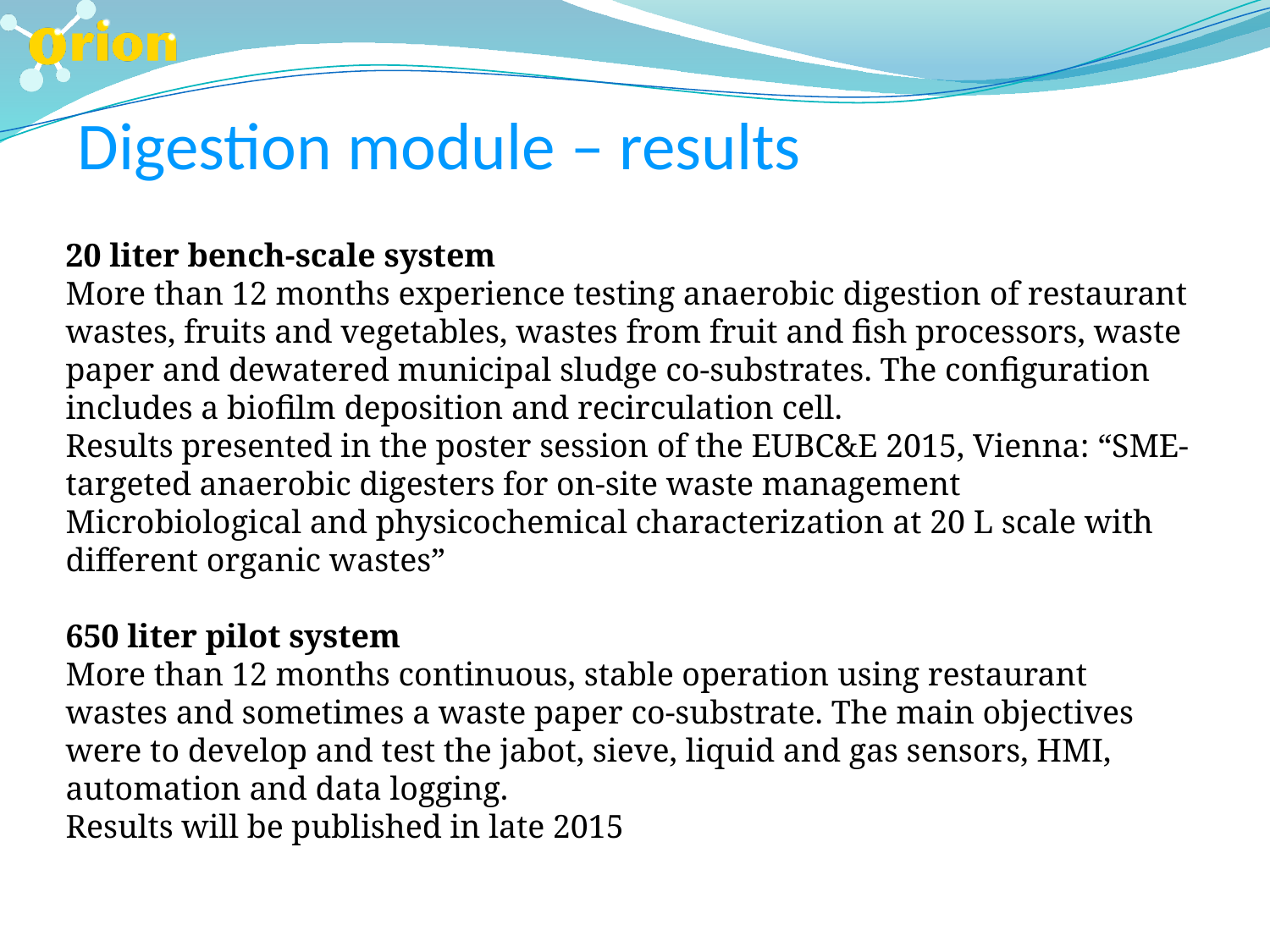

Digestion module – results
20 liter bench-scale system
More than 12 months experience testing anaerobic digestion of restaurant wastes, fruits and vegetables, wastes from fruit and fish processors, waste paper and dewatered municipal sludge co-substrates. The configuration includes a biofilm deposition and recirculation cell.
Results presented in the poster session of the EUBC&E 2015, Vienna: “SME-targeted anaerobic digesters for on-site waste management Microbiological and physicochemical characterization at 20 L scale with different organic wastes”

650 liter pilot system
More than 12 months continuous, stable operation using restaurant wastes and sometimes a waste paper co-substrate. The main objectives were to develop and test the jabot, sieve, liquid and gas sensors, HMI, automation and data logging.
Results will be published in late 2015